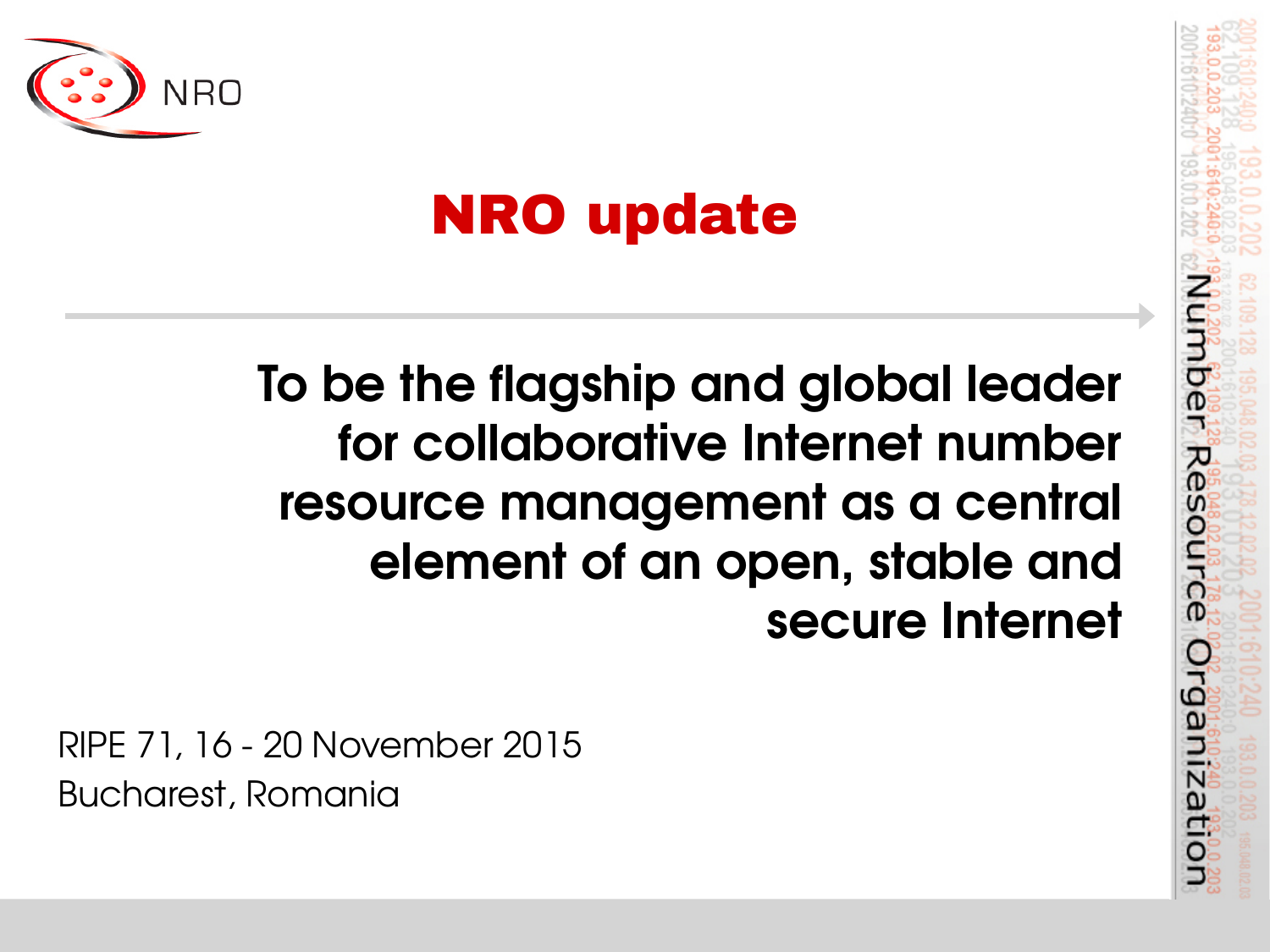

# NRO update
To be the flagship and global leader for collaborative Internet number resource management as a central element of an open, stable and secure Internet
RIPE 71, 16 - 20 November 2015
Bucharest, Romania